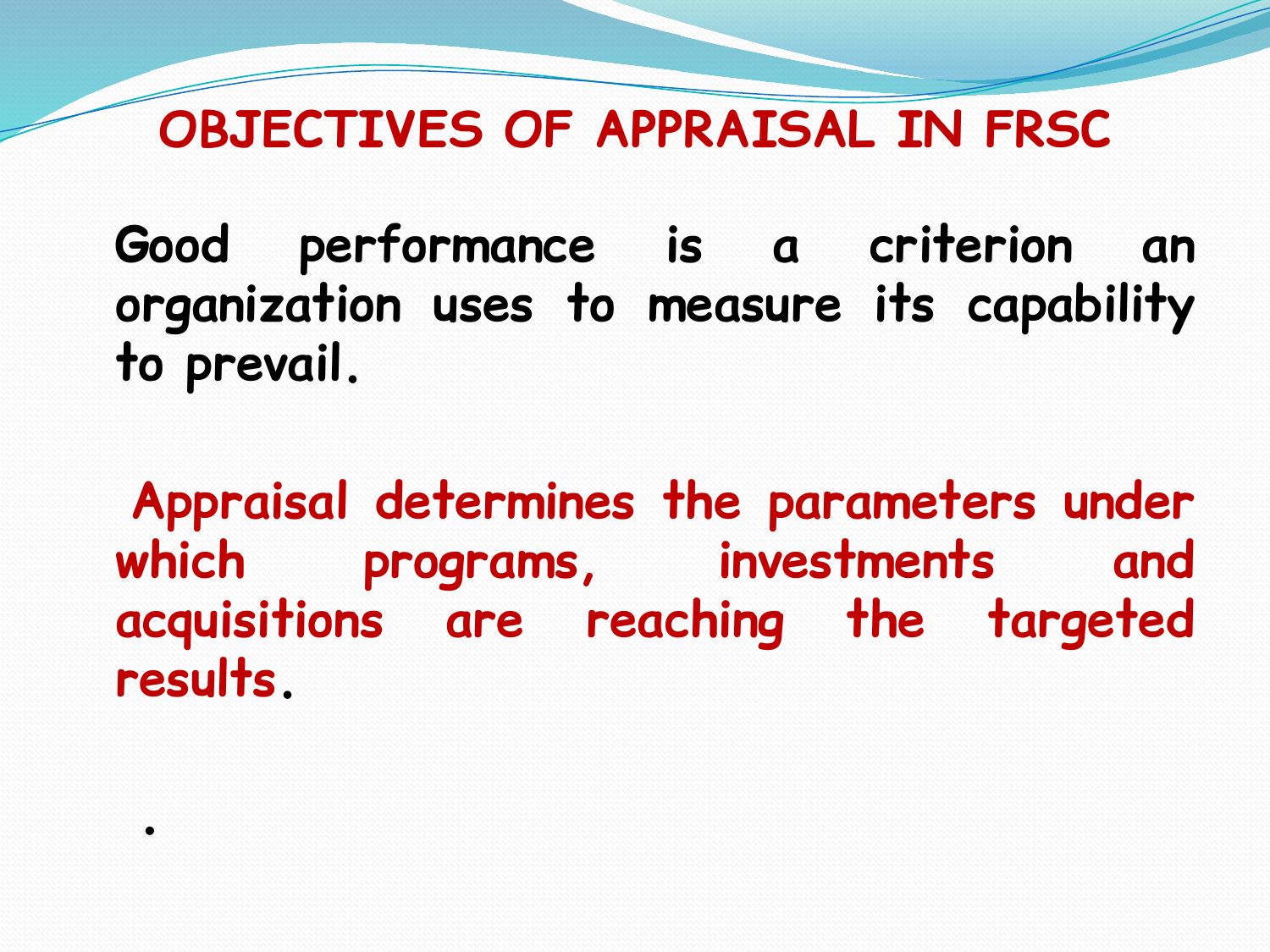

# OBJECTIVES OF APPRAISAL IN FRSC
	Good performance is a criterion an organization uses to measure its capability to prevail.

  Appraisal determines the parameters under which programs, investments and acquisitions are reaching the targeted results.
.